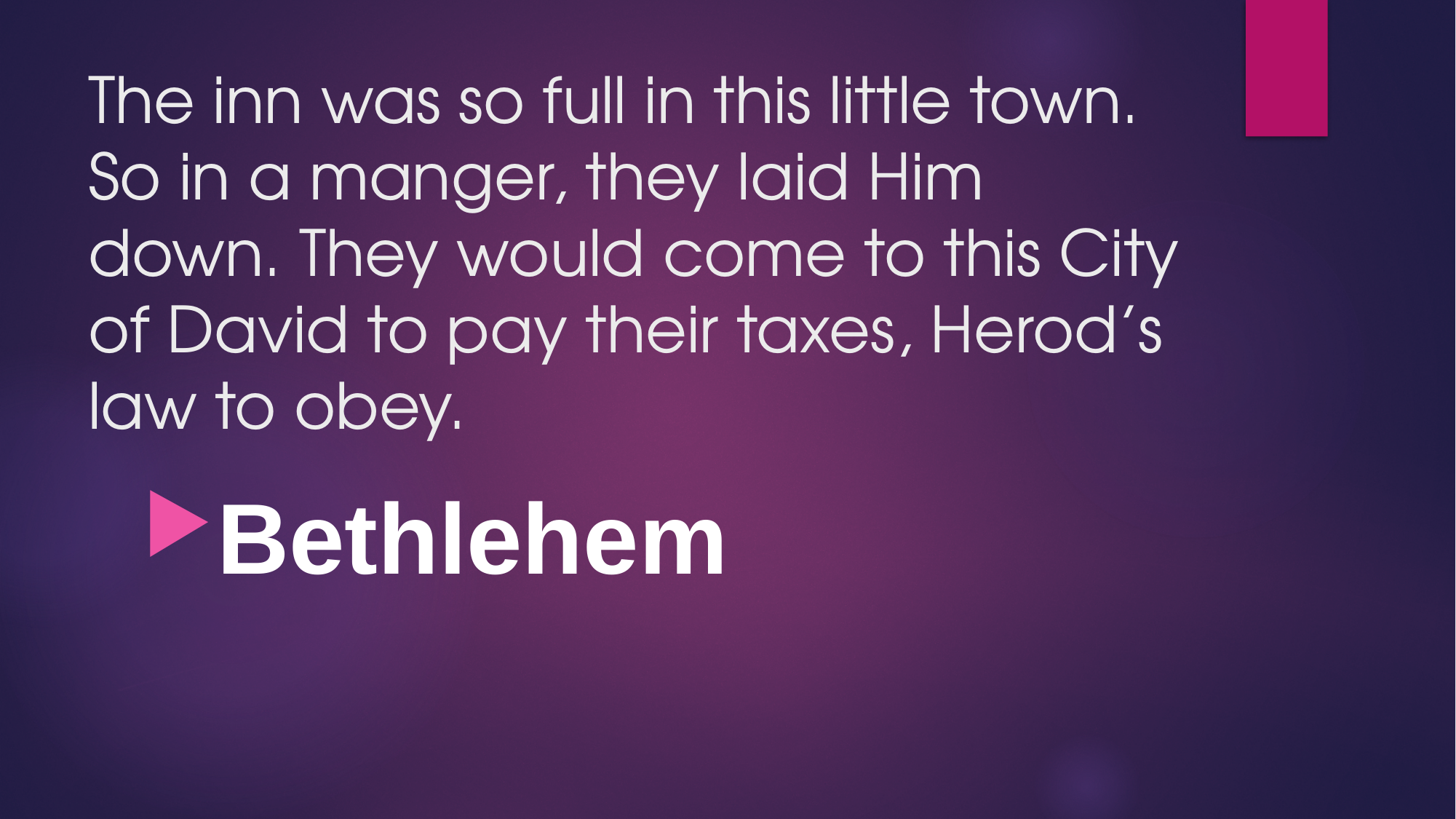

# The inn was so full in this little town. So in a manger, they laid Him down. They would come to this City of David to pay their taxes, Herod’s law to obey.
Bethlehem